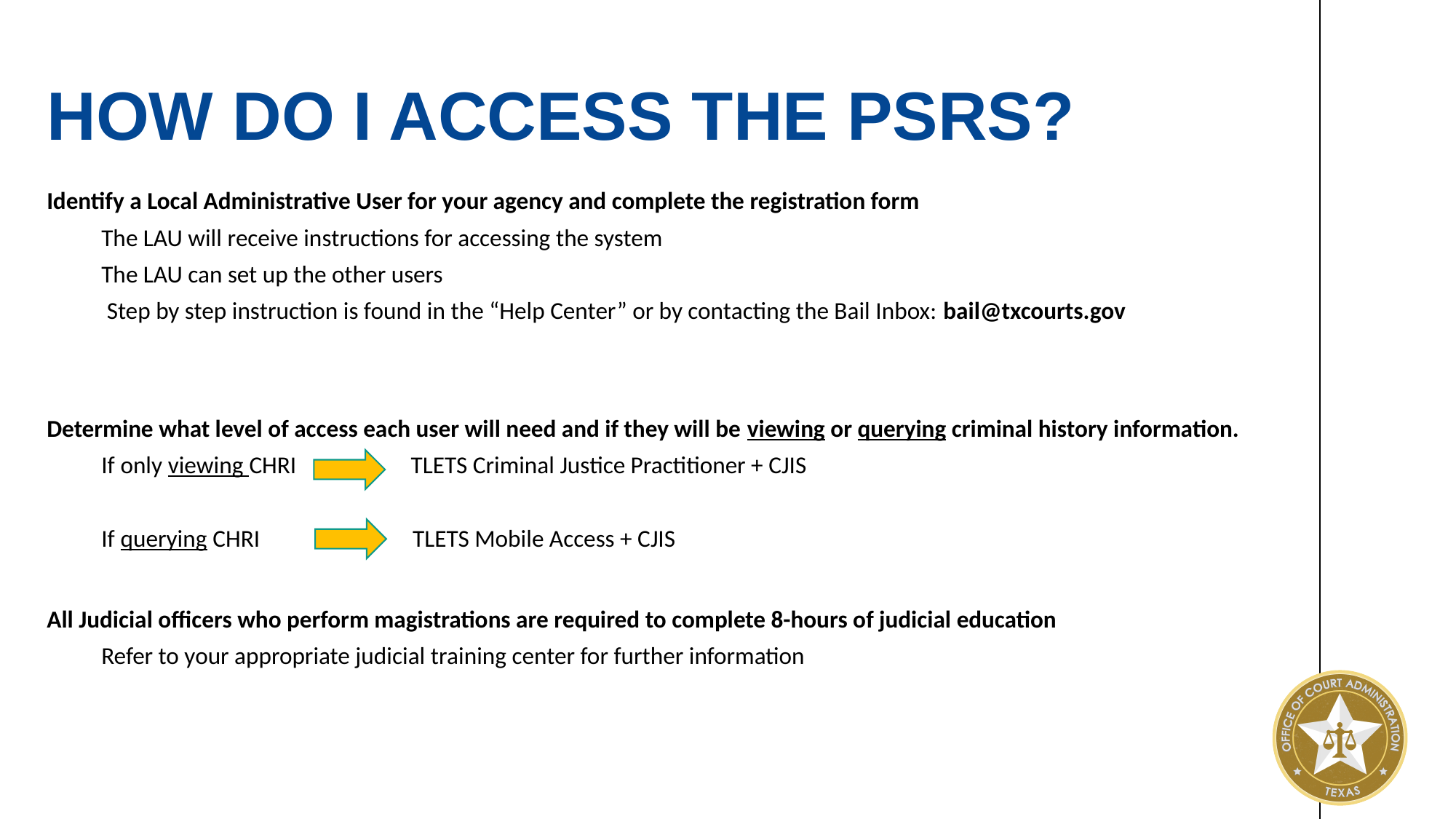

# How do I access the PSRS?
Identify a Local Administrative User for your agency and complete the registration form
The LAU will receive instructions for accessing the system
The LAU can set up the other users
 Step by step instruction is found in the “Help Center” or by contacting the Bail Inbox: bail@txcourts.gov

Determine what level of access each user will need and if they will be viewing or querying criminal history information.
If only viewing CHRI                     TLETS Criminal Justice Practitioner + CJIS

If querying CHRI                            TLETS Mobile Access + CJIS

All Judicial officers who perform magistrations are required to complete 8-hours of judicial education
Refer to your appropriate judicial training center for further information